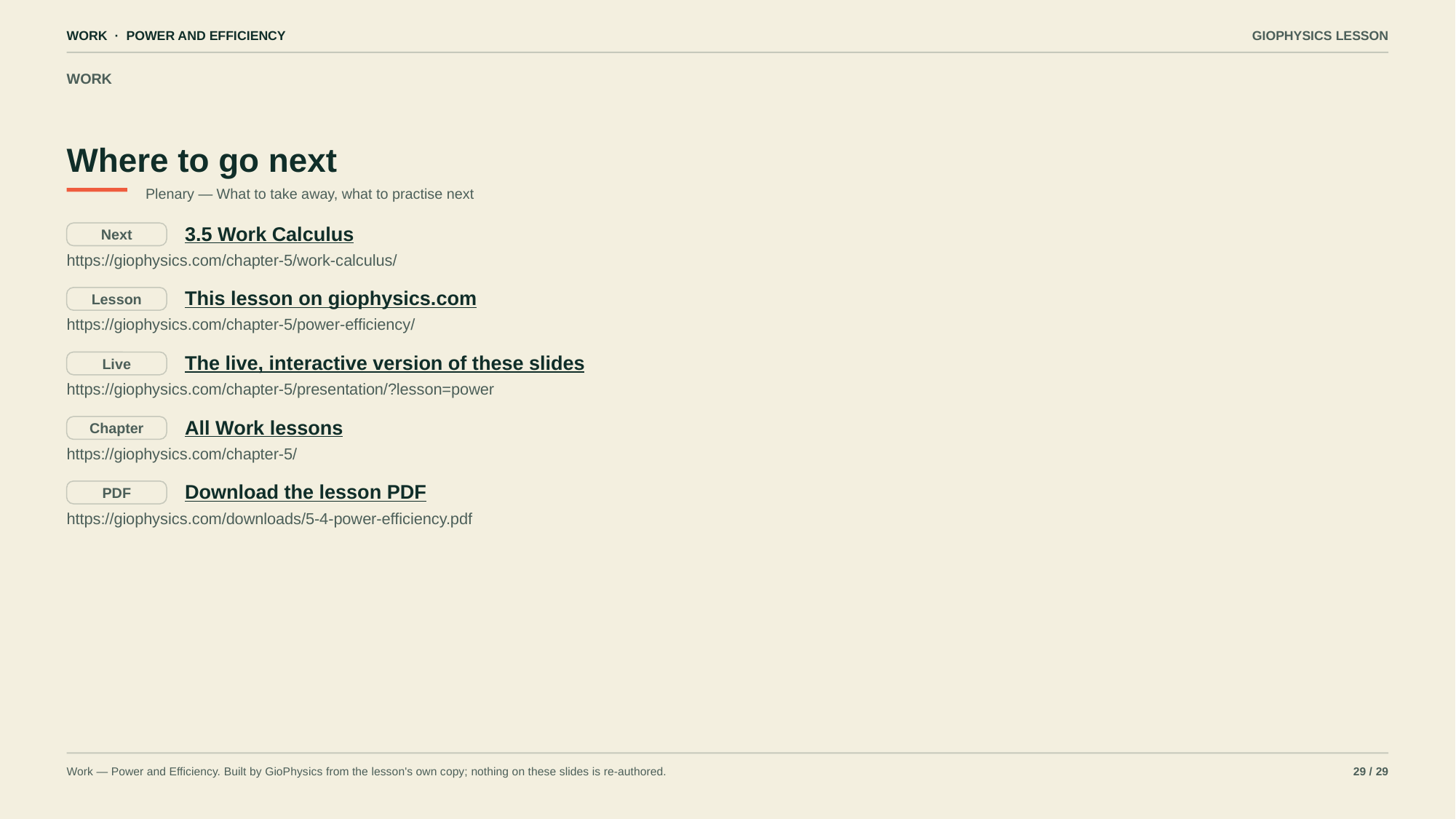

WORK  ·  POWER AND EFFICIENCY
GIOPHYSICS LESSON

WORK
Where to go next
Plenary — What to take away, what to practise next

3.5 Work Calculus

Next
https://giophysics.com/chapter-5/work-calculus/
This lesson on giophysics.com

Lesson
https://giophysics.com/chapter-5/power-efficiency/
The live, interactive version of these slides

Live
https://giophysics.com/chapter-5/presentation/?lesson=power
All Work lessons

Chapter
https://giophysics.com/chapter-5/
Download the lesson PDF

PDF
https://giophysics.com/downloads/5-4-power-efficiency.pdf

Work — Power and Efficiency. Built by GioPhysics from the lesson's own copy; nothing on these slides is re-authored.
29 / 29